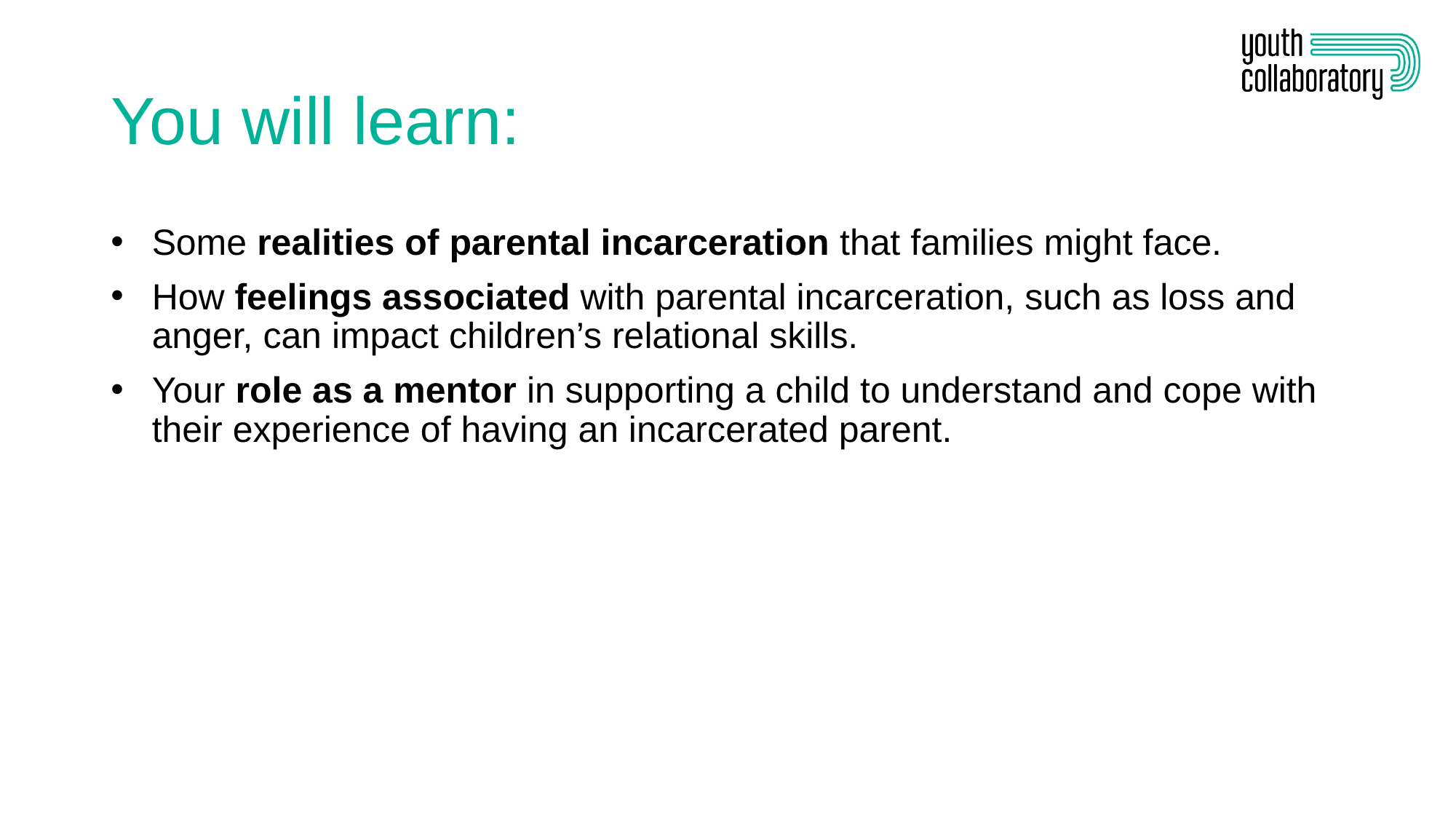

# You will learn:
Some realities of parental incarceration that families might face.
How feelings associated with parental incarceration, such as loss and anger, can impact children’s relational skills.
Your role as a mentor in supporting a child to understand and cope with their experience of having an incarcerated parent.